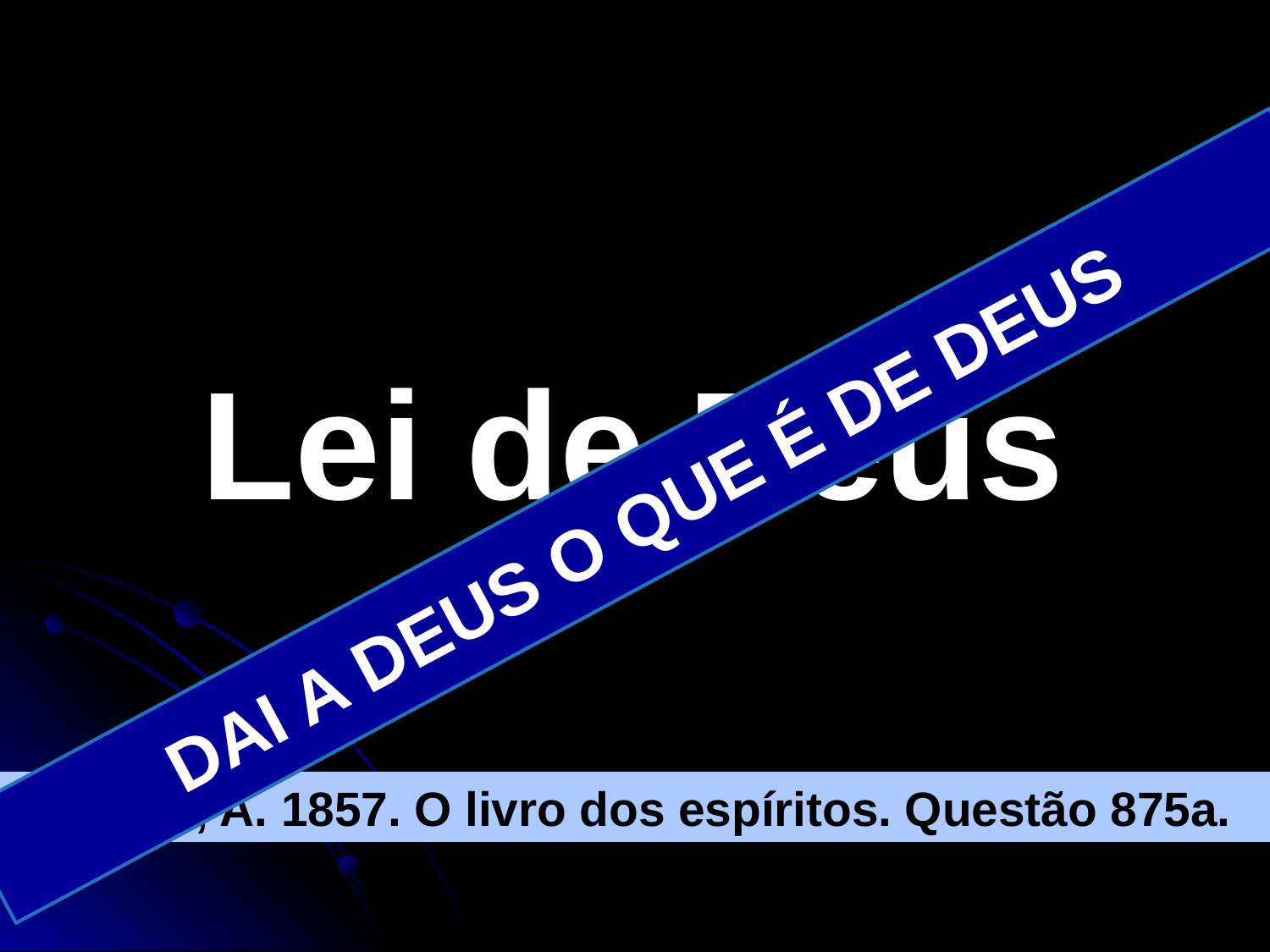

Lei de Deus
DAI A DEUS O QUE É DE DEUS
Kardec, A. 1857. O livro dos espíritos. Questão 875a.